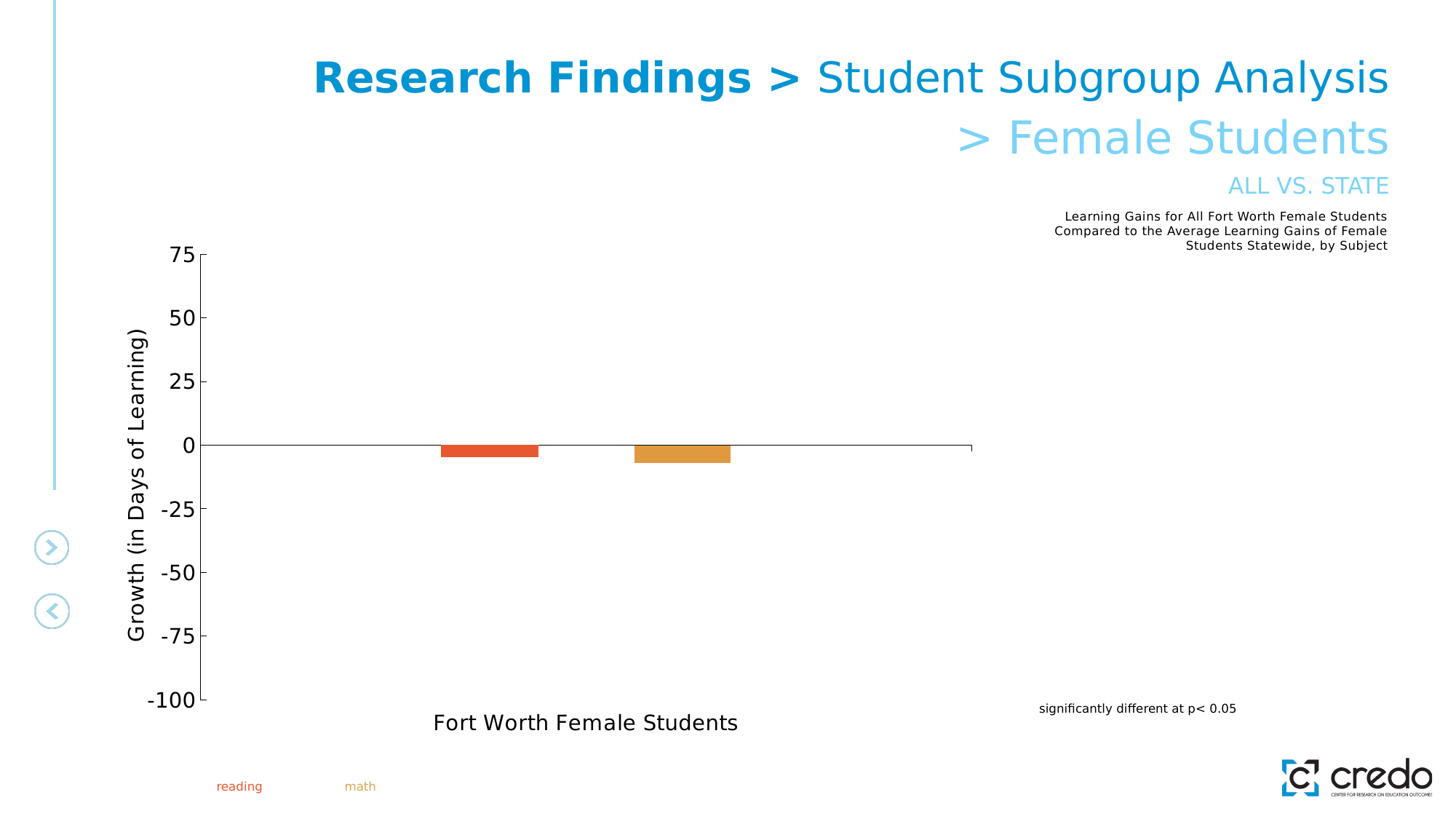

Research Findings > Student Subgroup Analysis
> Female Students
ALL VS. STATE

### Chart:

| Category | Reading | Math |
|---|---|---|
| Fort Worth Female Students | -4.72 | -7.08 |
Learning Gains for All Fort Worth Female Students Compared to the Average Learning Gains of Female Students Statewide, by Subject

significantly different at p< 0.05

reading

math